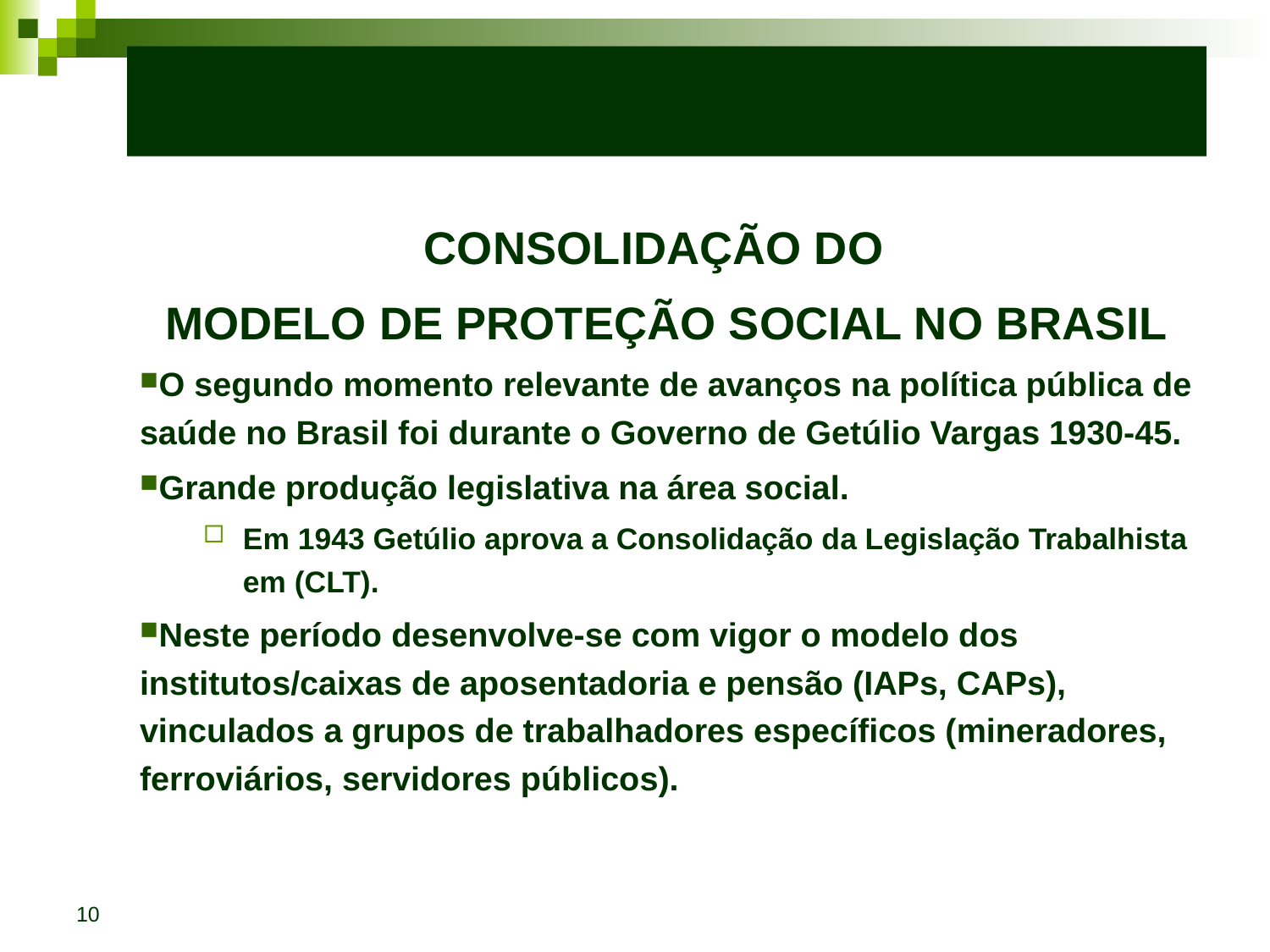

# EVOLUÇÃO DO SISTEMA DE SAÚDE BRASILEIRO
CONSOLIDAÇÃO DO
MODELO DE PROTEÇÃO SOCIAL NO BRASIL
O segundo momento relevante de avanços na política pública de saúde no Brasil foi durante o Governo de Getúlio Vargas 1930-45.
Grande produção legislativa na área social.
Em 1943 Getúlio aprova a Consolidação da Legislação Trabalhista em (CLT).
Neste período desenvolve-se com vigor o modelo dos institutos/caixas de aposentadoria e pensão (IAPs, CAPs), vinculados a grupos de trabalhadores específicos (mineradores, ferroviários, servidores públicos).

10